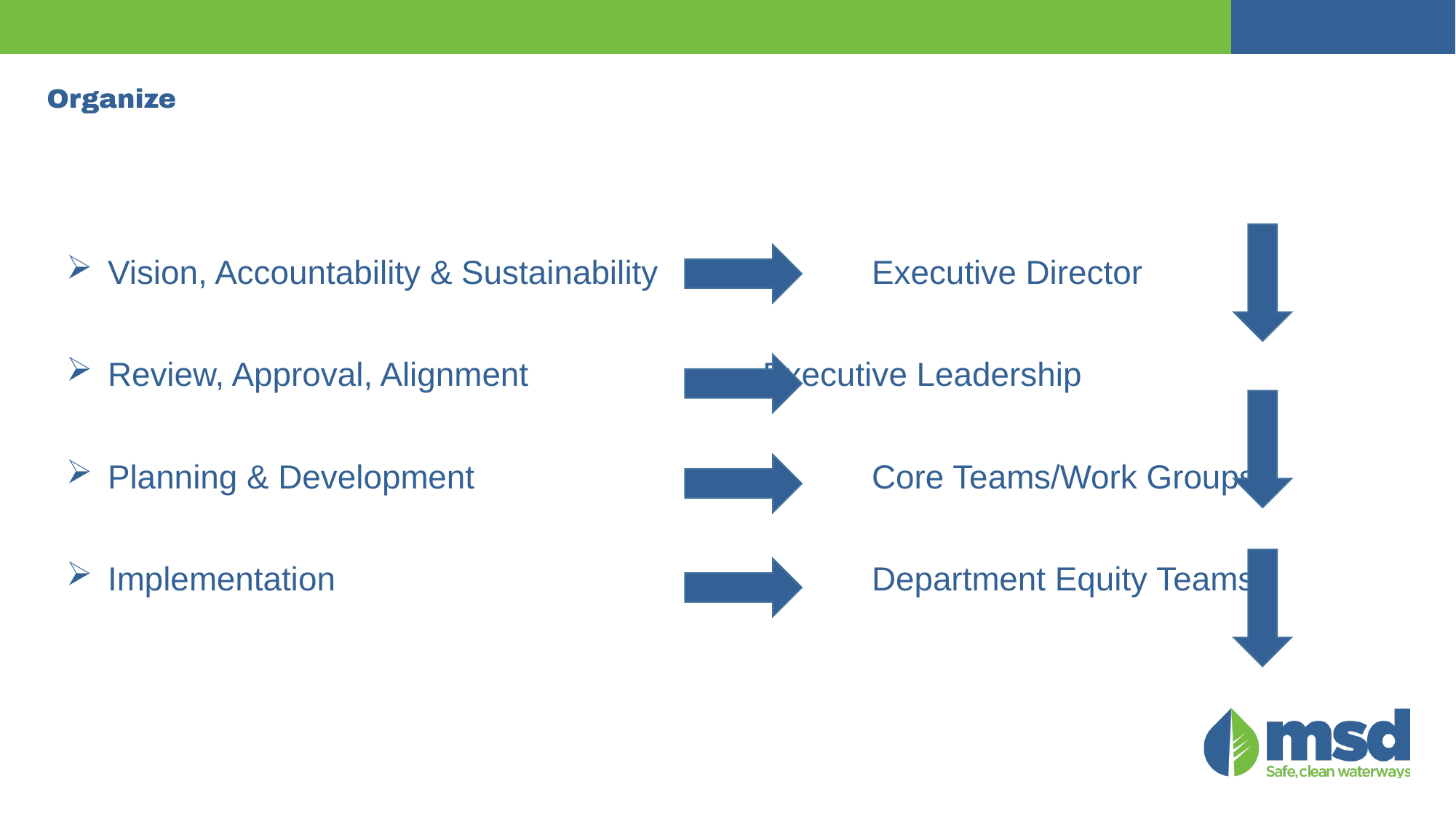

# Organize

Vision, Accountability & Sustainability		Executive Director

Review, Approval, Alignment	 		Executive Leadership

Planning & Development 				Core Teams/Work Groups

Implementation 					Department Equity Teams